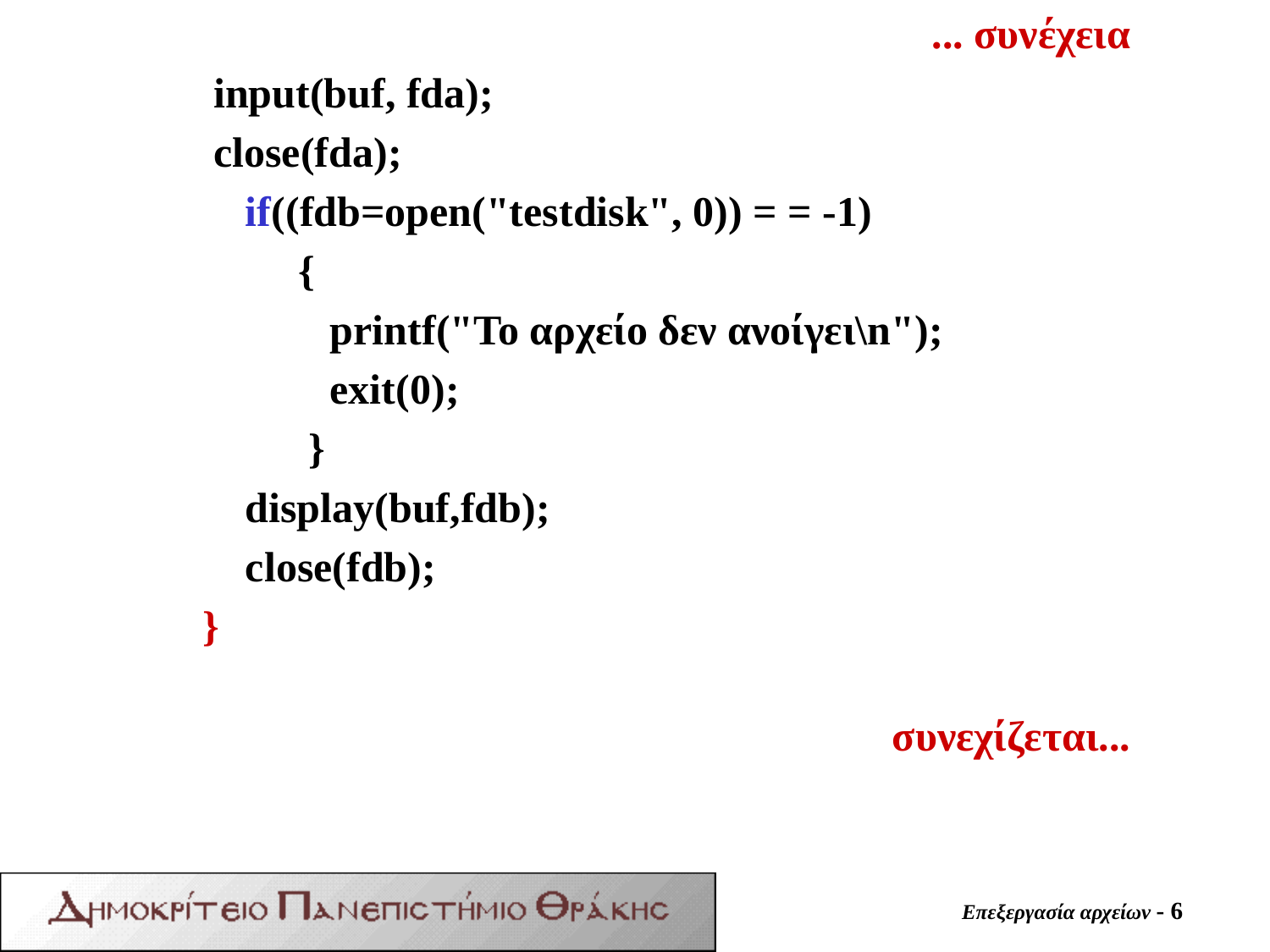

... συνέχεια
     input(buf, fda);
     close(fda);
        if((fdb=open("testdisk", 0)) = = -1)
             {
                printf("Το αρχείο δεν ανοίγει\n");
                exit(0);
              }
        display(buf,fdb);
        close(fdb);
    }
                                                                           συνεχίζεται...
Επεξεργασία αρχείων - 6